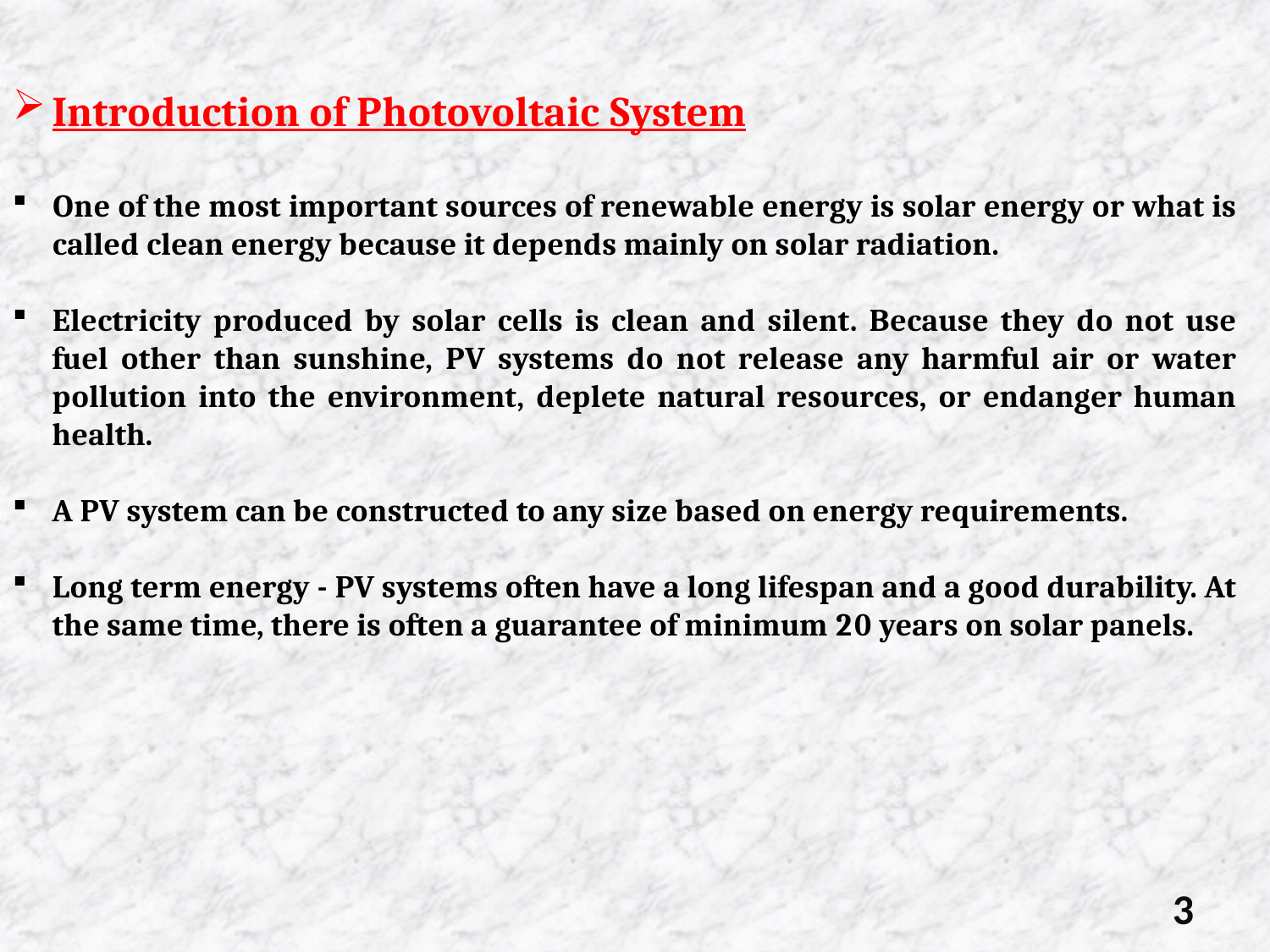

Introduction of Photovoltaic System

One of the most important sources of renewable energy is solar energy or what is called clean energy because it depends mainly on solar radiation.

Electricity produced by solar cells is clean and silent. Because they do not use fuel other than sunshine, PV systems do not release any harmful air or water pollution into the environment, deplete natural resources, or endanger human health.

A PV system can be constructed to any size based on energy requirements.

Long term energy - PV systems often have a long lifespan and a good durability. At the same time, there is often a guarantee of minimum 20 years on solar panels.

3